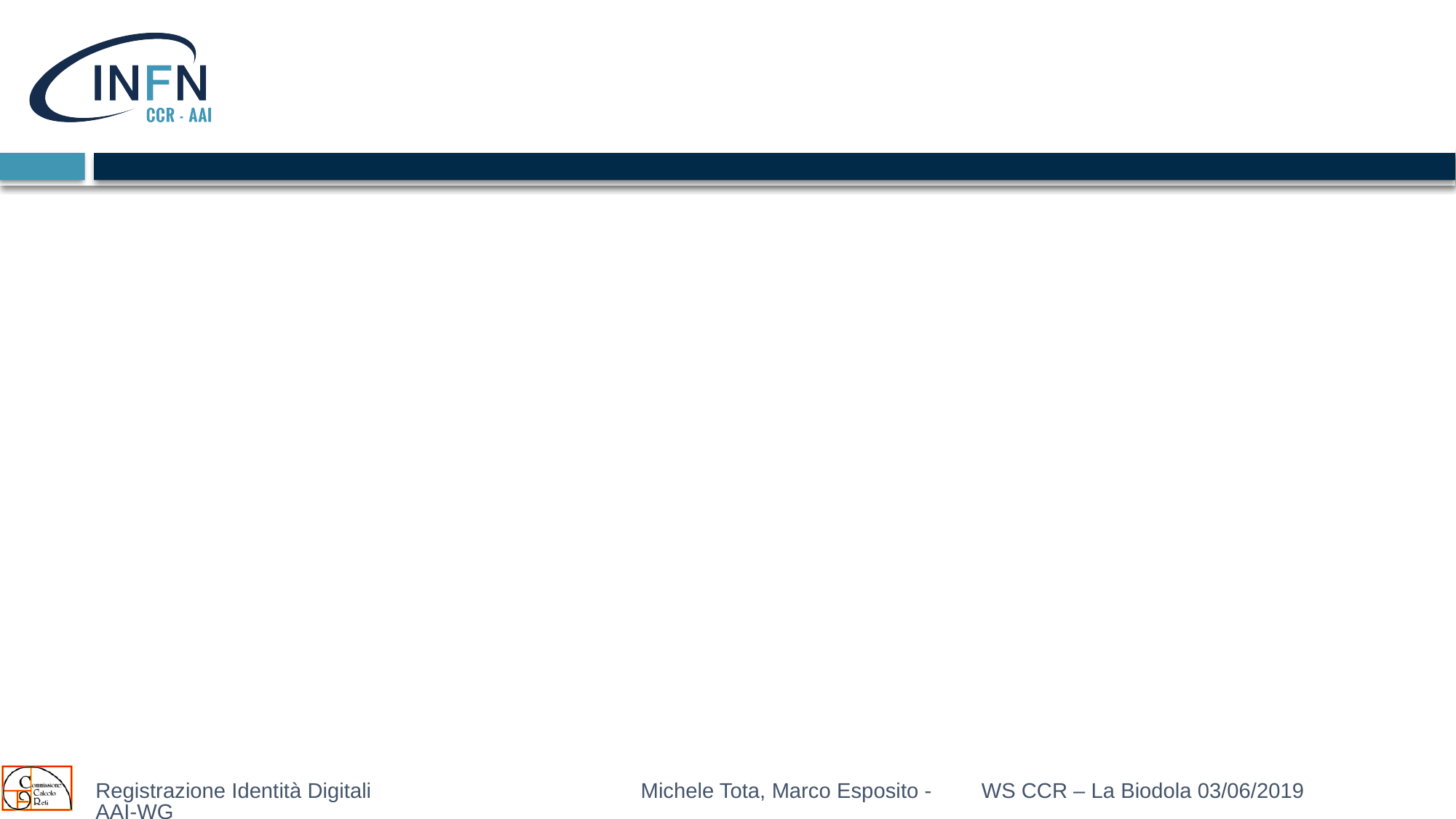

#

Registrazione Identità Digitali                                             Michele Tota, Marco Esposito - AAI-WG
WS CCR – La Biodola 03/06/2019